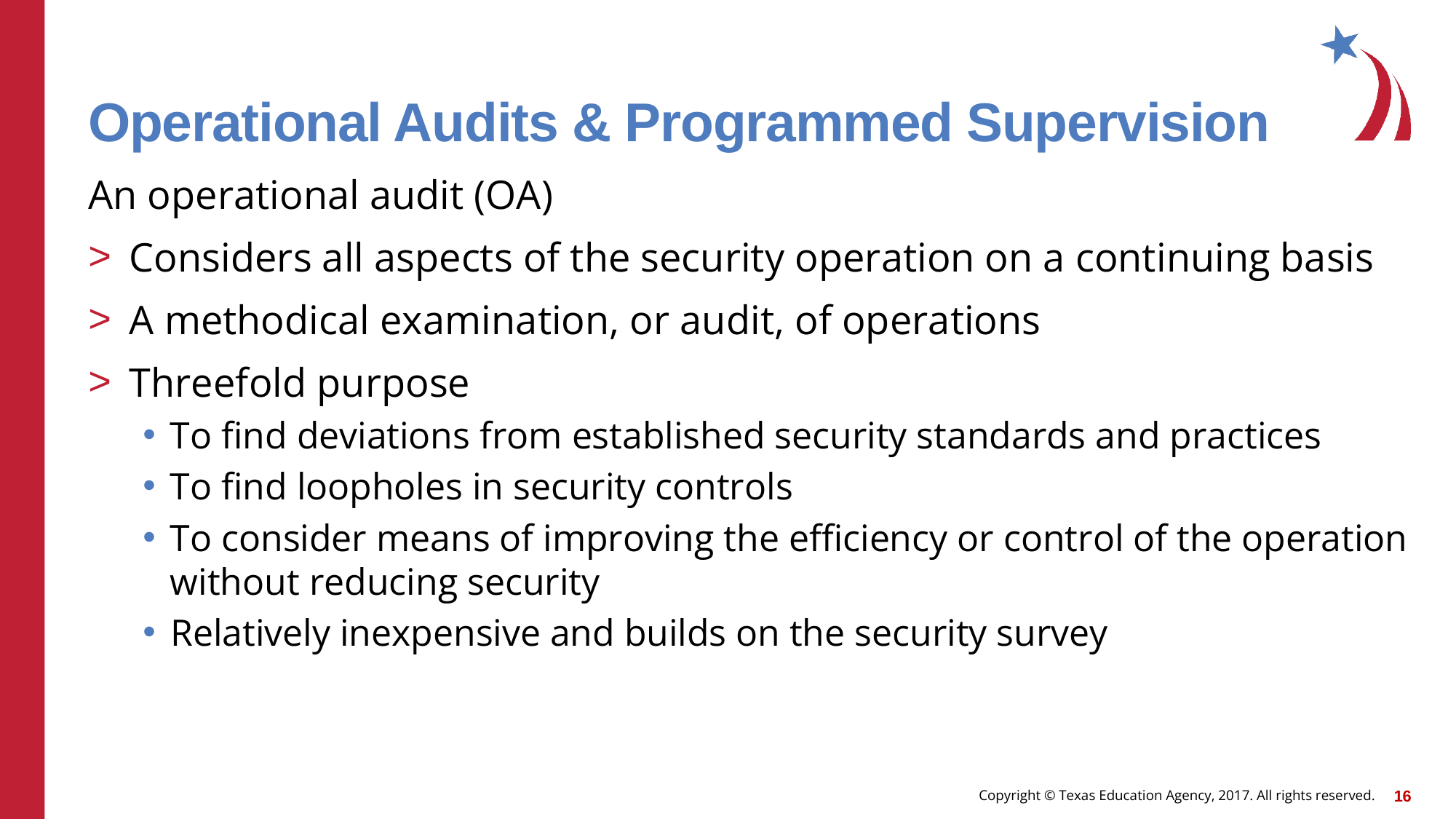

# Operational Audits & Programmed Supervision
An operational audit (OA)
Considers all aspects of the security operation on a continuing basis
A methodical examination, or audit, of operations
Threefold purpose
To find deviations from established security standards and practices
To find loopholes in security controls
To consider means of improving the efficiency or control of the operation without reducing security
Relatively inexpensive and builds on the security survey